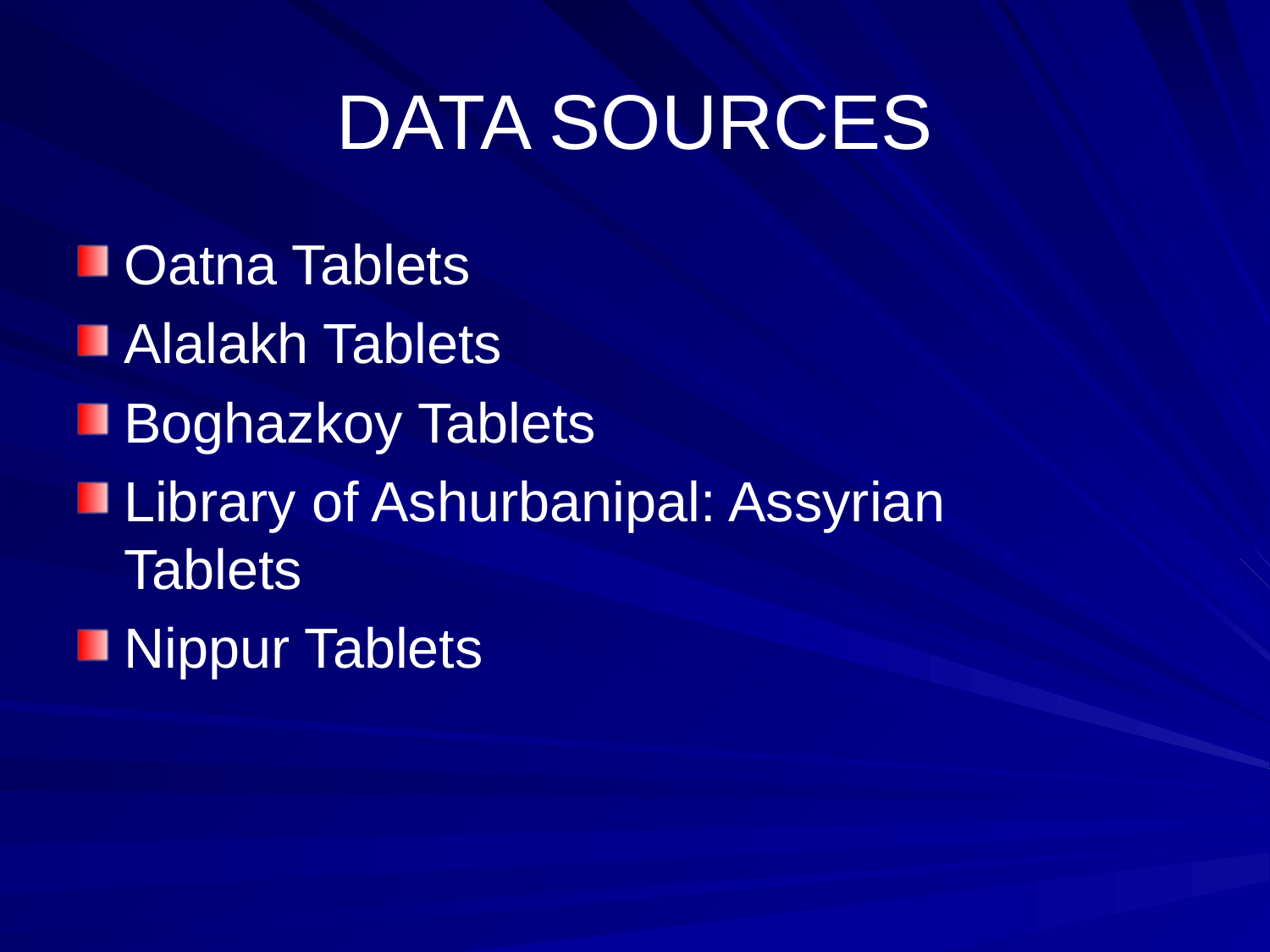

# DATA SOURCES
Oatna Tablets
Alalakh Tablets
Boghazkoy Tablets
Library of Ashurbanipal: Assyrian Tablets
Nippur Tablets